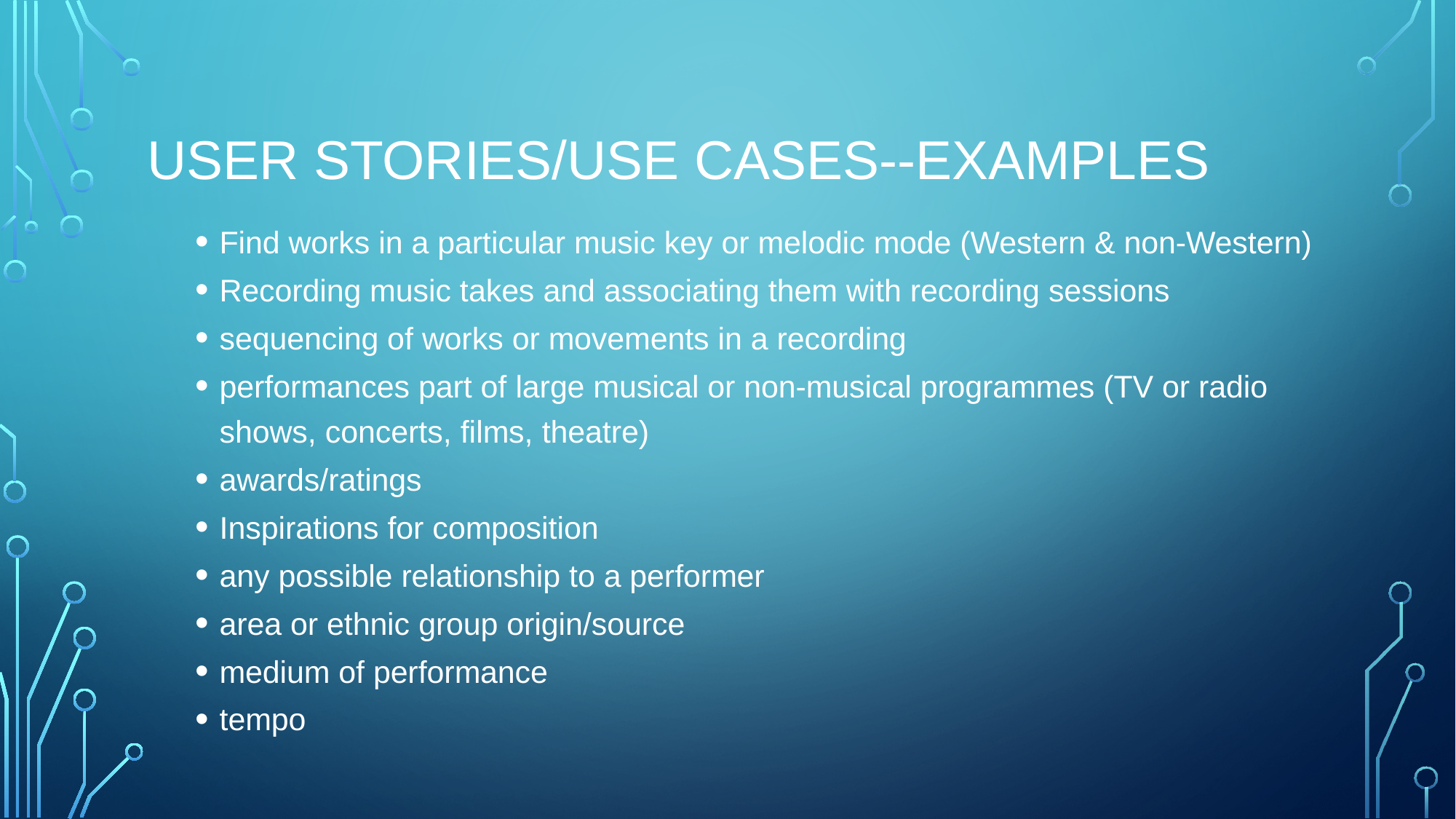

# User stories/Use cases--Examples
Find works in a particular music key or melodic mode (Western & non-Western)
Recording music takes and associating them with recording sessions
sequencing of works or movements in a recording
performances part of large musical or non-musical programmes (TV or radio shows, concerts, films, theatre)
awards/ratings
Inspirations for composition
any possible relationship to a performer
area or ethnic group origin/source
medium of performance
tempo